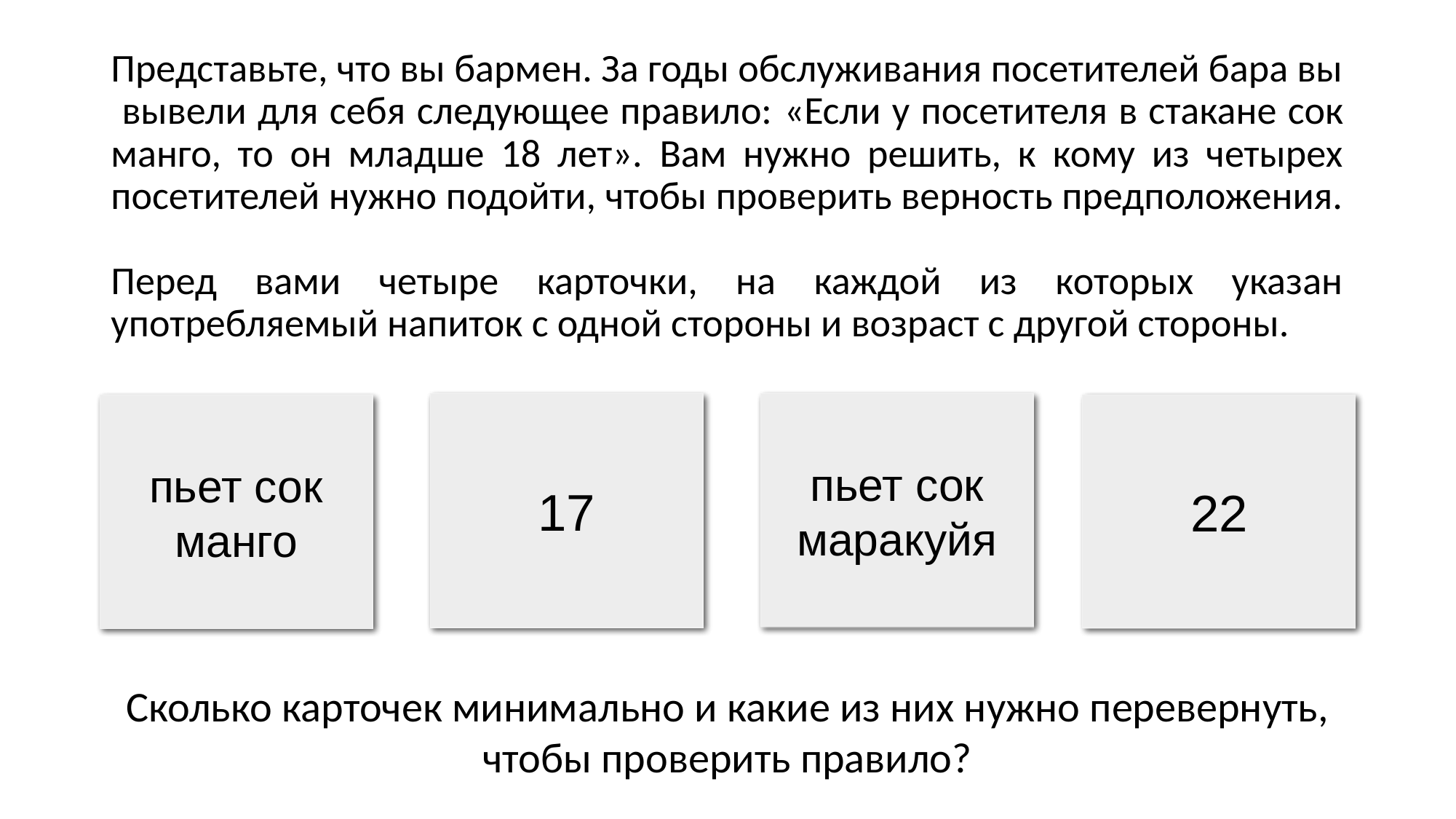

# Представьте, что вы бармен. За годы обслуживания посетителей бара вы  вывели для себя следующее правило: «Если у посетителя в стакане сок манго, то он младше 18 лет». Вам нужно решить, к кому из четырех посетителей нужно подойти, чтобы проверить верность предположения. Перед вами четыре карточки, на каждой из которых указан употребляемый напиток с одной стороны и возраст с другой стороны.
17
17
пьет сок маракуйя
пьет сок маракуйя
пьет сок манго
22
22
пьет сок манго
Сколько карточек минимально и какие из них нужно перевернуть, чтобы проверить правило?